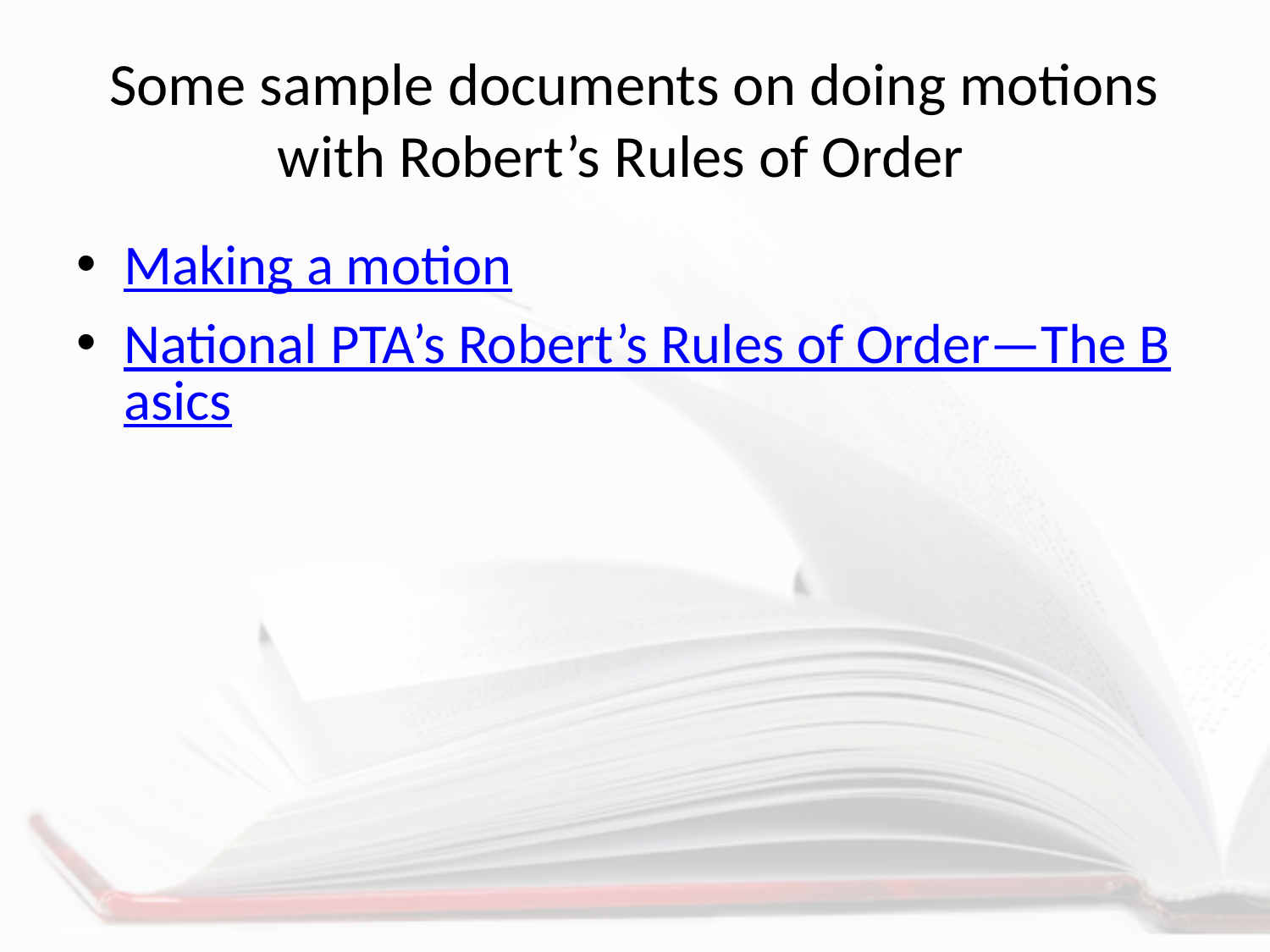

# Some sample documents on doing motions with Robert’s Rules of Order
Making a motion
National PTA’s Robert’s Rules of Order—The Basics